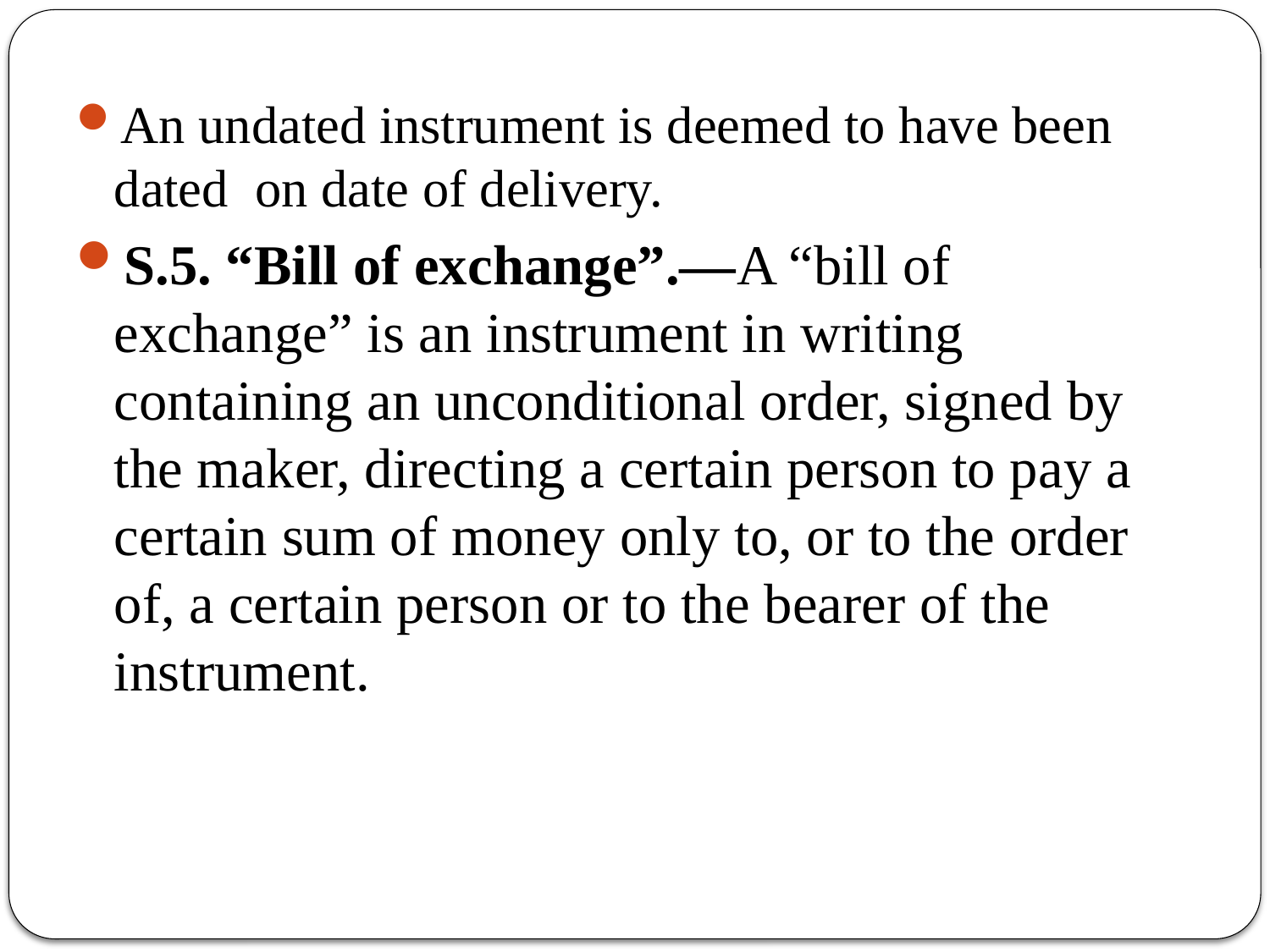

An undated instrument is deemed to have been dated  on date of delivery.
S.5. “Bill of exchange”.—A “bill of exchange” is an instrument in writing containing an unconditional order, signed by the maker, directing a certain person to pay a certain sum of money only to, or to the order of, a certain person or to the bearer of the instrument.